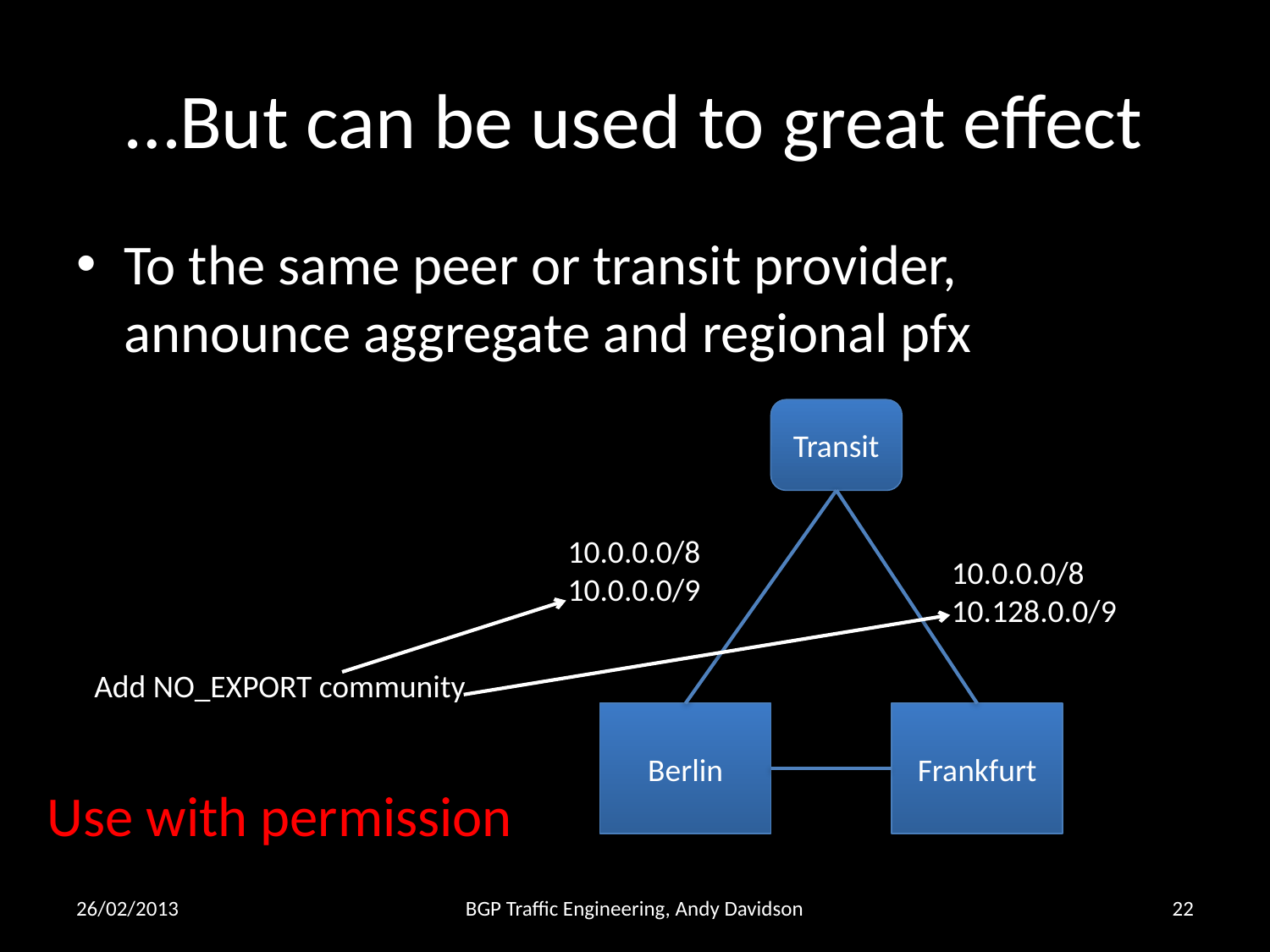

# …But can be used to great effect
To the same peer or transit provider, announce aggregate and regional pfx
Transit
10.0.0.0/8
10.0.0.0/9
10.0.0.0/8
10.128.0.0/9
Add NO_EXPORT community
Berlin
Frankfurt
Use with permission
26/02/2013
BGP Traffic Engineering, Andy Davidson
22